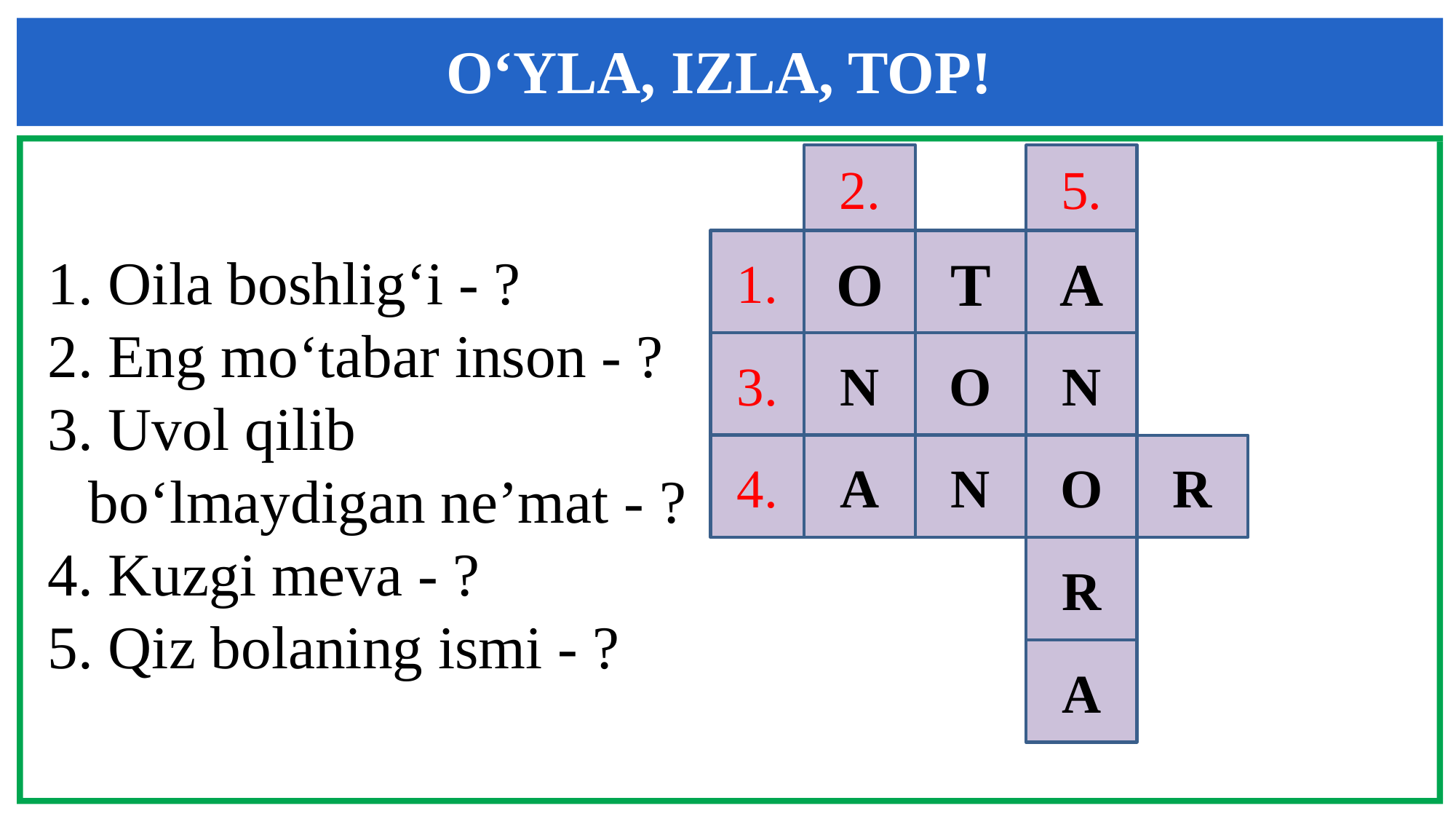

O‘YLA, IZLA, TOP!
2.
5.
1.
O
T
A
1. Oila boshlig‘i - ?
2. Eng mo‘tabar inson - ?
3. Uvol qilib bo‘lmaydigan ne’mat - ?
4. Kuzgi meva - ?
5. Qiz bolaning ismi - ?

3.
N
O
N
4.
A
N
O
R
R
A